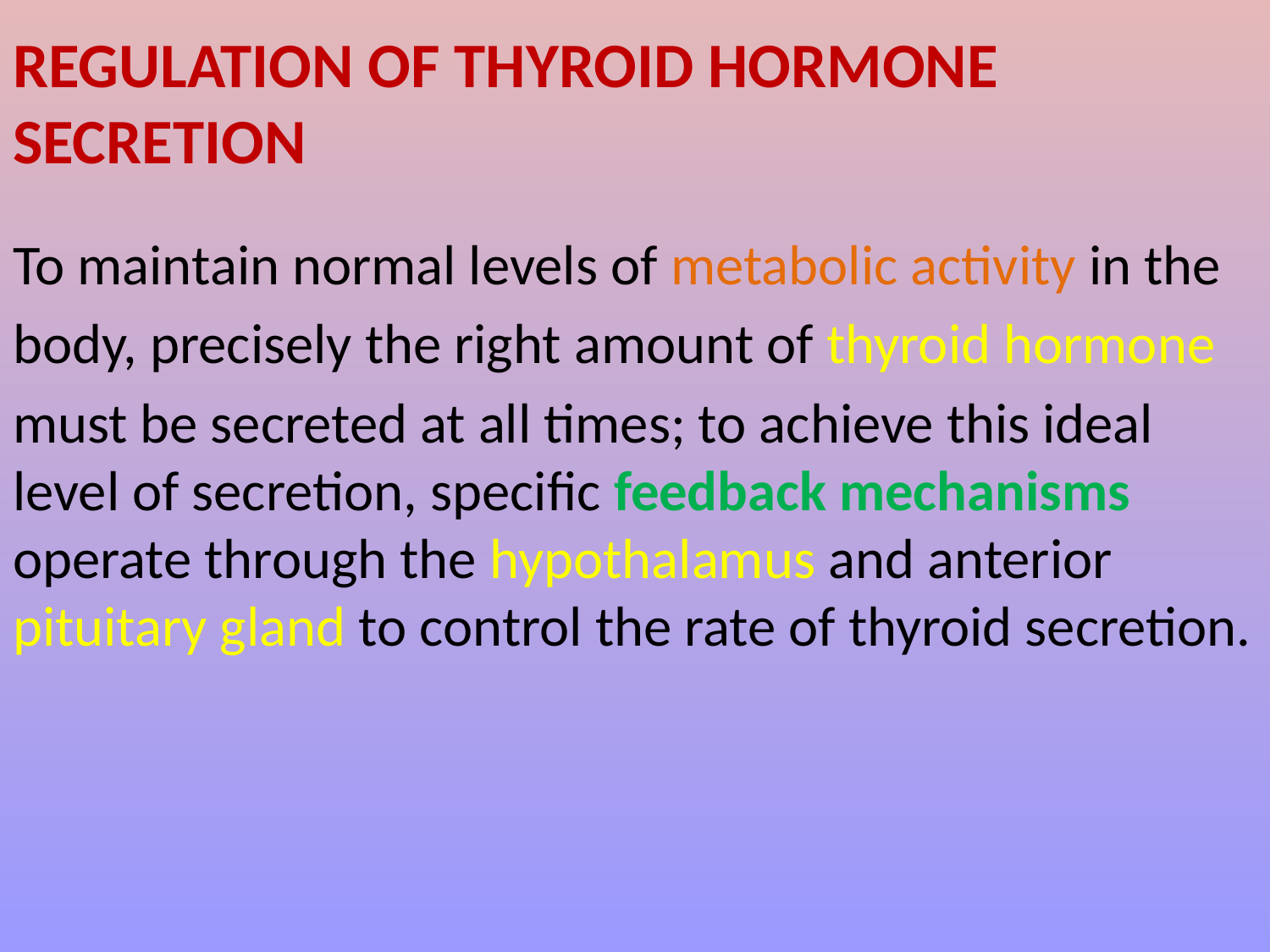

# REGULATION OF THYROID HORMONE SECRETION
To maintain normal levels of metabolic activity in the
body, precisely the right amount of thyroid hormone
must be secreted at all times; to achieve this ideal level of secretion, specific feedback mechanisms operate through the hypothalamus and anterior pituitary gland to control the rate of thyroid secretion.